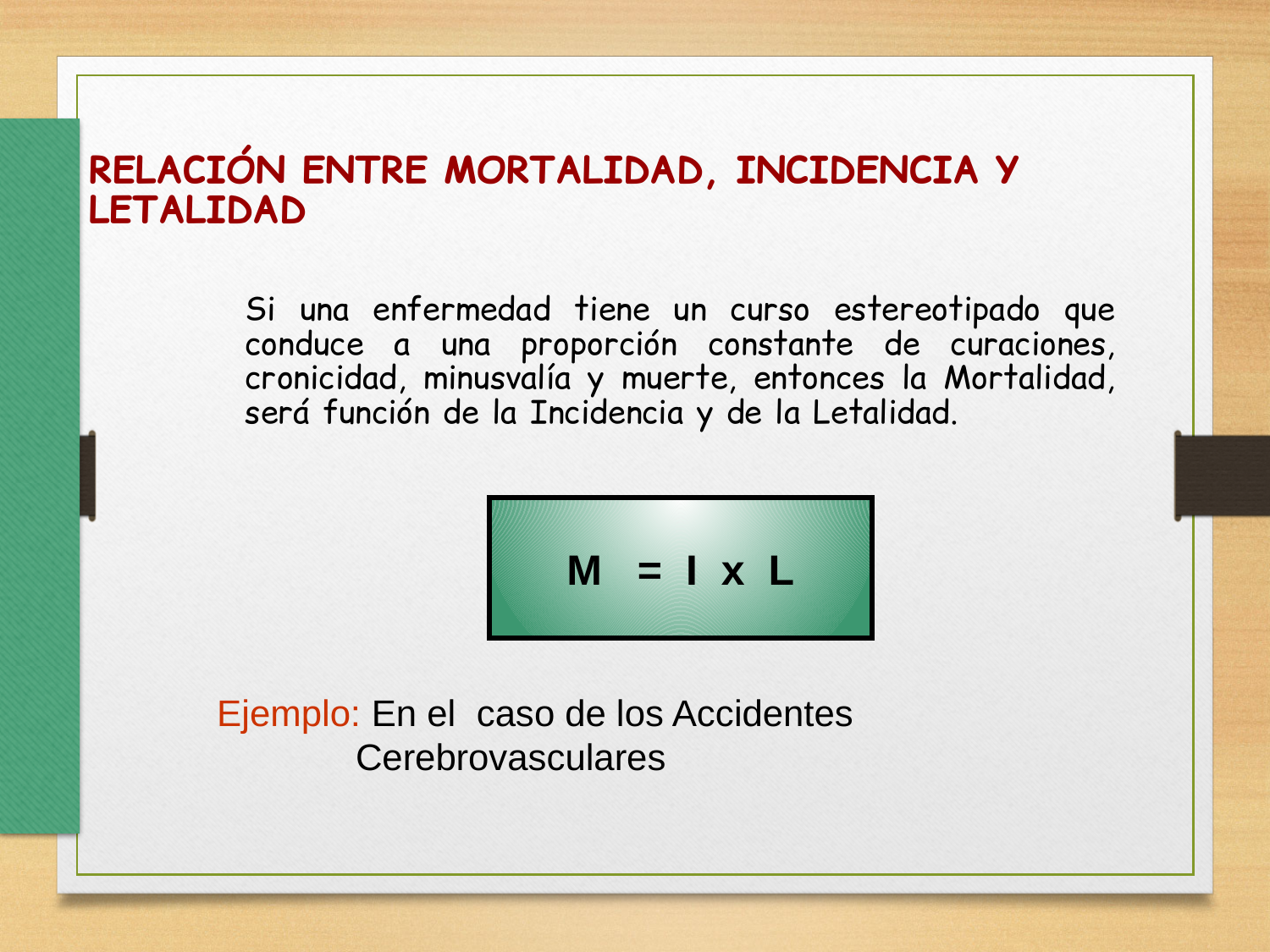

RELACIÓN ENTRE MORTALIDAD, INCIDENCIA Y LETALIDAD
Si una enfermedad tiene un curso estereotipado que conduce a una proporción constante de curaciones, cronicidad, minusvalía y muerte, entonces la Mortalidad, será función de la Incidencia y de la Letalidad.
M   =  I  x  L
Ejemplo: En el  caso de los Accidentes Cerebrovasculares